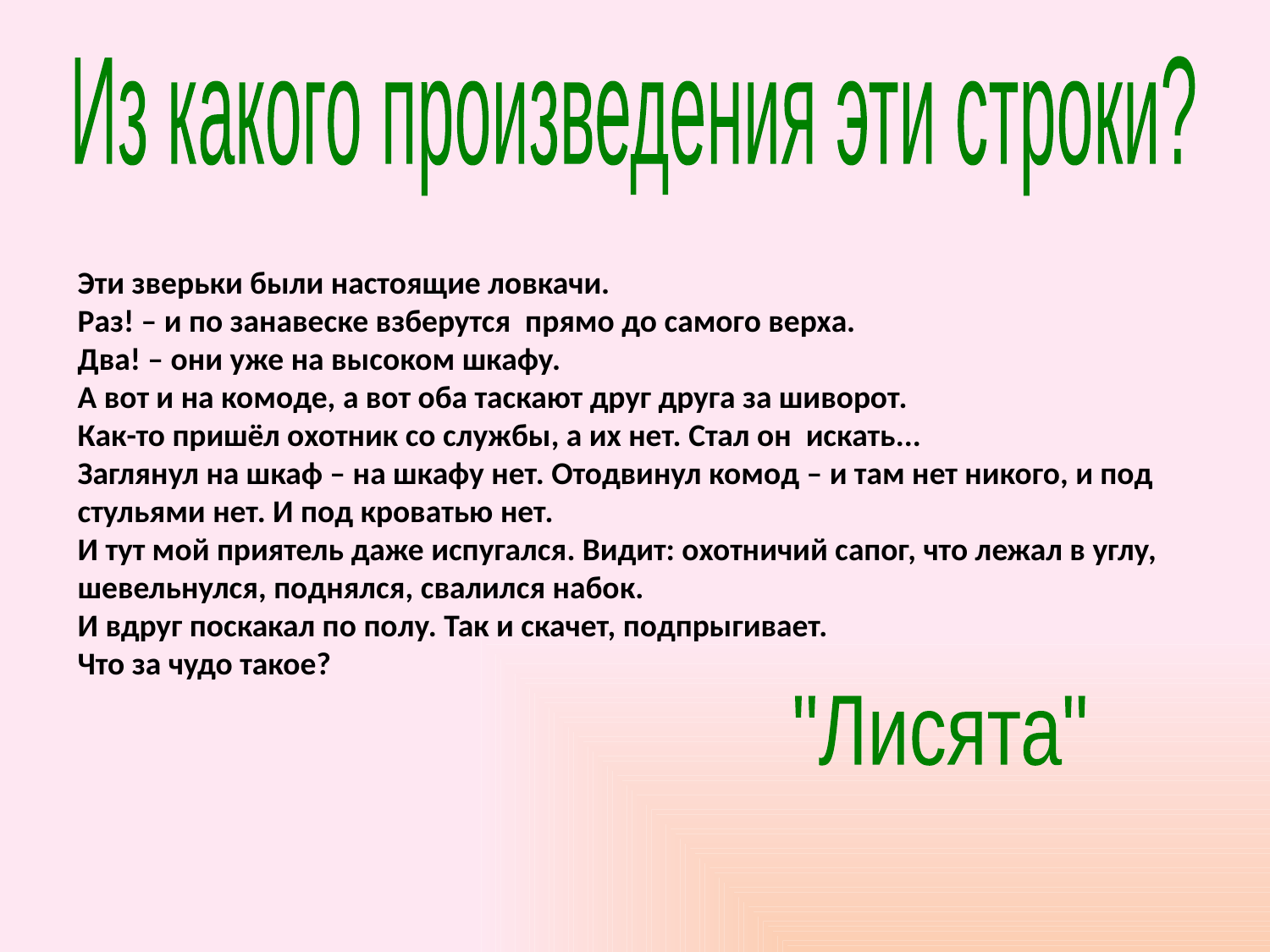

Из какого произведения эти строки?
Эти зверьки были настоящие ловкачи.
Раз! – и по занавеске взберутся  прямо до самого верха.
Два! – они уже на высоком шкафу.
А вот и на комоде, а вот оба таскают друг друга за шиворот.
Как-то пришёл охотник со службы, а их нет. Стал он  искать...
Заглянул на шкаф – на шкафу нет. Отодвинул комод – и там нет никого, и под стульями нет. И под кроватью нет.
И тут мой приятель даже испугался. Видит: охотничий сапог, что лежал в углу, шевельнулся, поднялся, свалился набок.
И вдруг поскакал по полу. Так и скачет, подпрыгивает.
Что за чудо такое?
"Лисята"